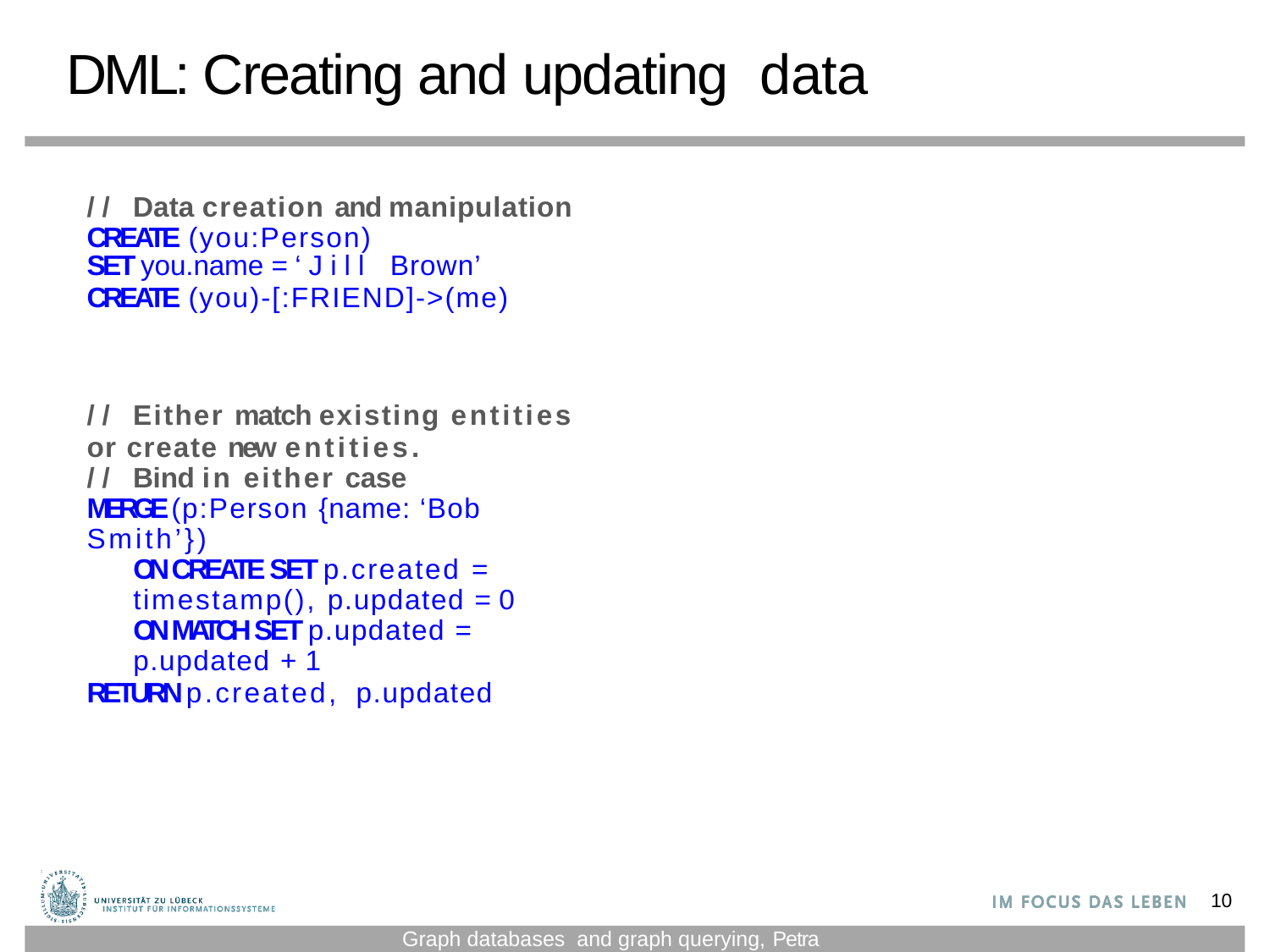

# DML: Creating and updating  data
// Data creation and manipulation  CREATE (you:Person)
SET you.name = ‘Jill Brown’
CREATE (you)-[:FRIEND]->(me)

// Either match existing entities or create new entities.
// Bind in either case
MERGE (p:Person {name: ‘Bob Smith’})
ON CREATE SET p.created = timestamp(), p.updated = 0
ON MATCH SET p.updated = p.updated + 1
RETURN p.created, p.updated
10
Graph databases  and graph querying, Petra Selmer